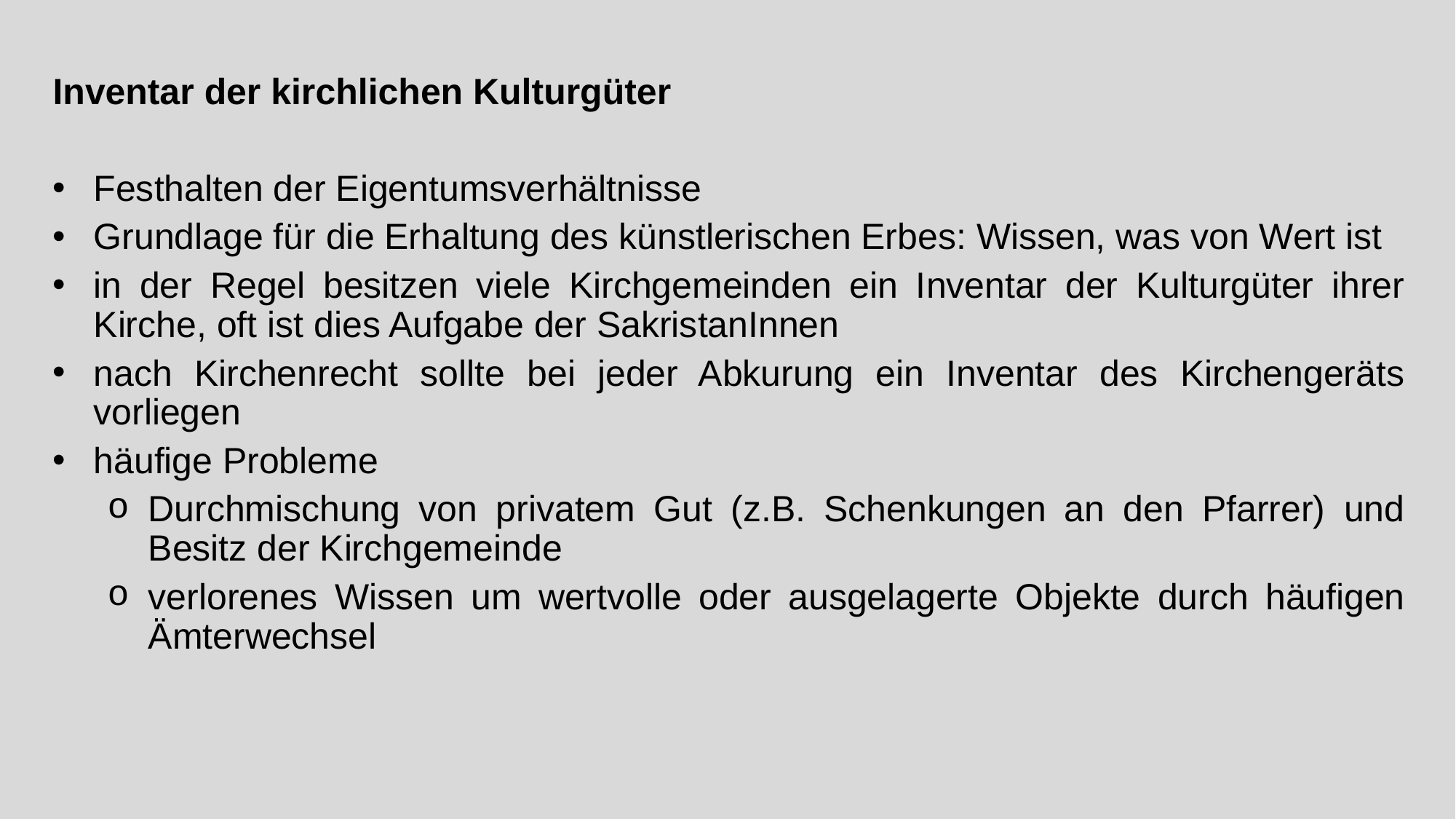

Inventar der kirchlichen Kulturgüter

Festhalten der Eigentumsverhältnisse
Grundlage für die Erhaltung des künstlerischen Erbes: Wissen, was von Wert ist
in der Regel besitzen viele Kirchgemeinden ein Inventar der Kulturgüter ihrer Kirche, oft ist dies Aufgabe der SakristanInnen
nach Kirchenrecht sollte bei jeder Abkurung ein Inventar des Kirchengeräts vorliegen
häufige Probleme
Durchmischung von privatem Gut (z.B. Schenkungen an den Pfarrer) und Besitz der Kirchgemeinde
verlorenes Wissen um wertvolle oder ausgelagerte Objekte durch häufigen Ämterwechsel